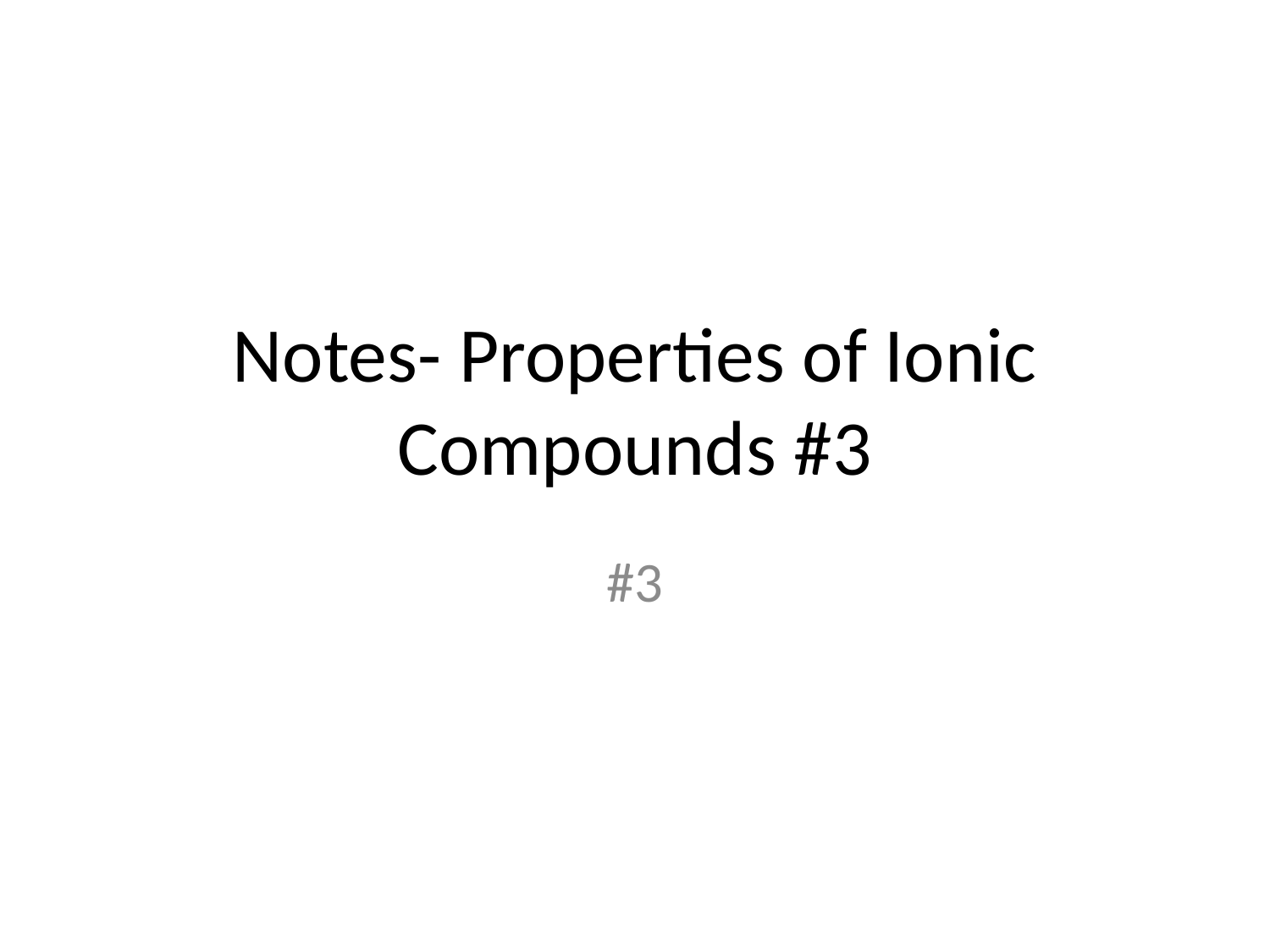

# Notes- Properties of Ionic Compounds #3
#3